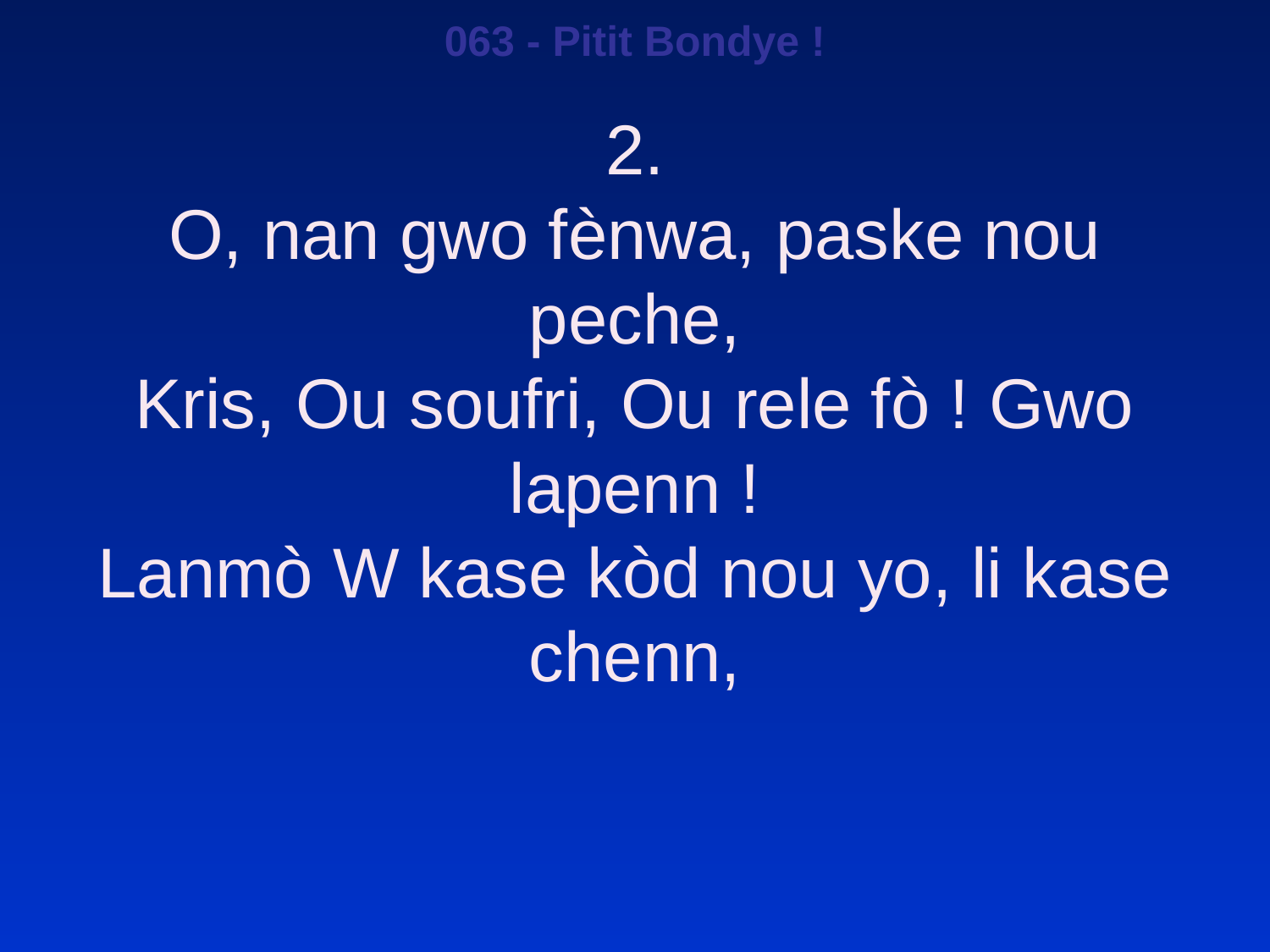

063 - Pitit Bondye !
2.
O, nan gwo fènwa, paske nou peche,
Kris, Ou soufri, Ou rele fò ! Gwo lapenn !
Lanmò W kase kòd nou yo, li kase chenn,